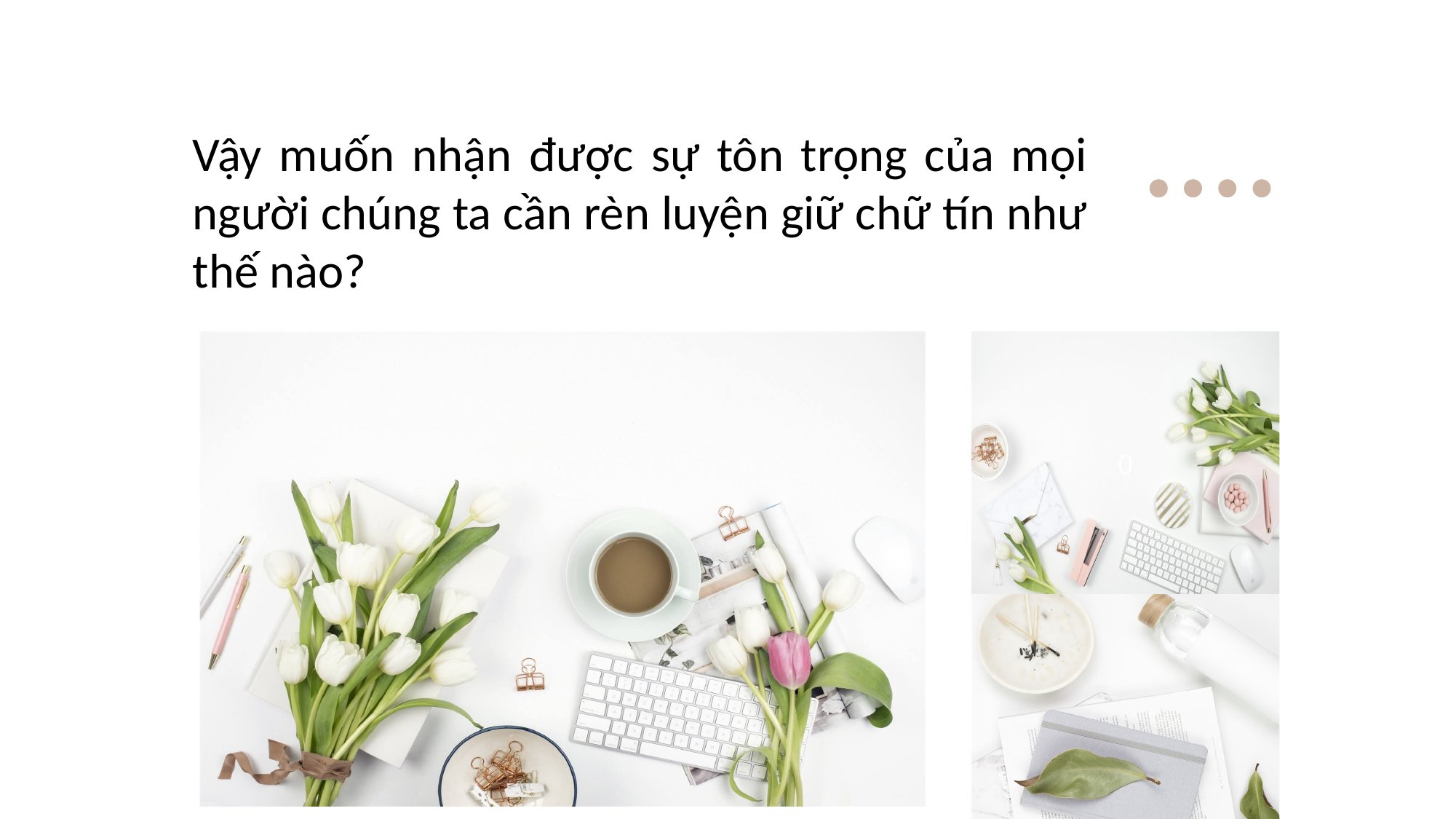

Vậy muốn nhận được sự tôn trọng của mọi người chúng ta cần rèn luyện giữ chữ tín như thế nào?

0